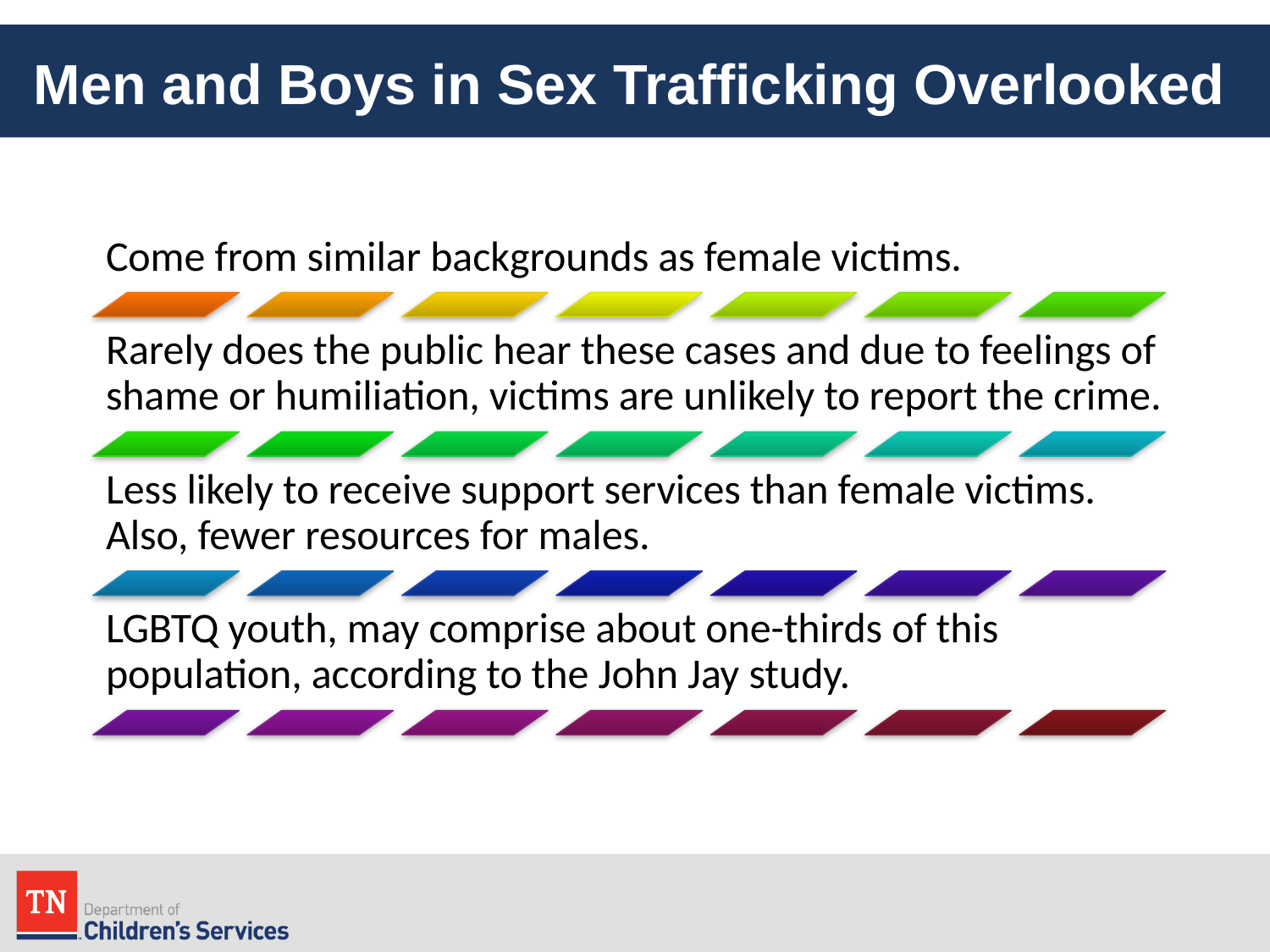

# Men and Boys in Sex Trafficking Overlooked
Come from similar backgrounds as female victims.
Rarely does the public hear these cases and due to feelings of shame or humiliation, victims are unlikely to report the crime.
Less likely to receive support services than female victims. Also, fewer resources for males.
LGBTQ youth, may comprise about one-thirds of this population, according to the John Jay study.